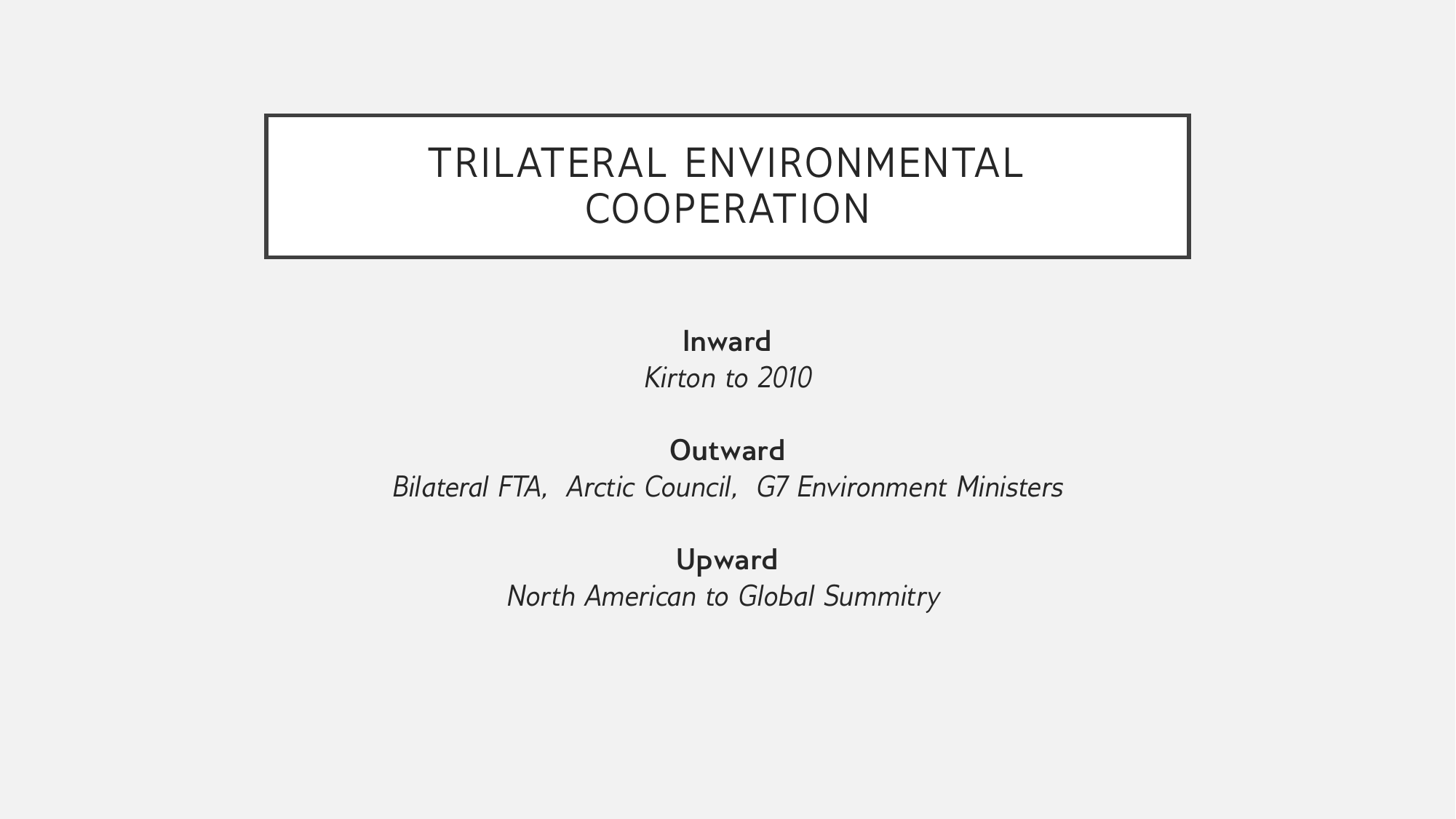

# Trilateral environmental cooperation
Inward
Kirton to 2010

Outward
Bilateral FTA,  Arctic Council,  G7 Environment Ministers

Upward
North American to Global Summitry